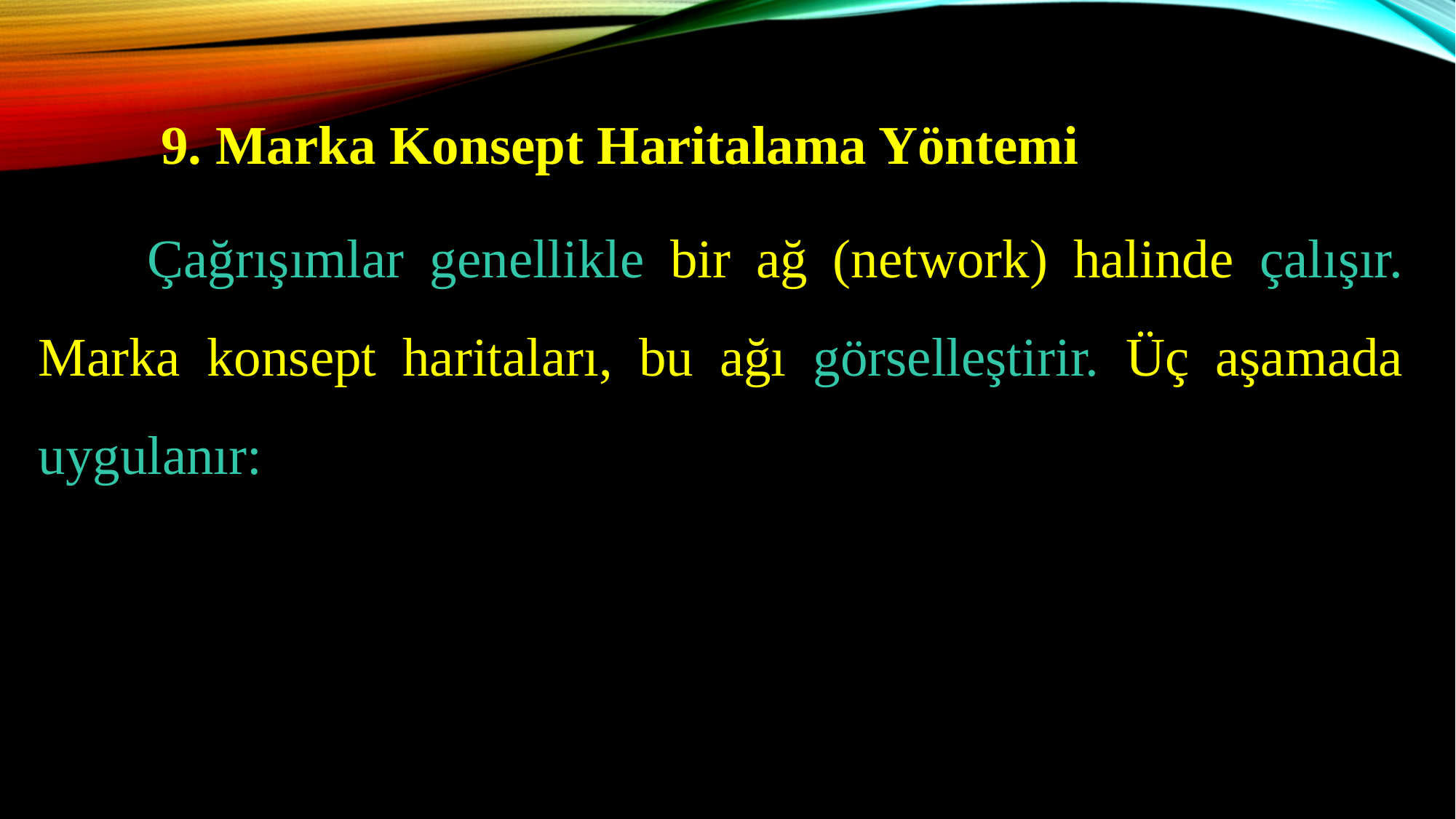

9. Marka Konsept Haritalama Yöntemi
	Çağrışımlar genellikle bir ağ (network) halinde çalışır. Marka konsept haritaları, bu ağı görselleştirir. Üç aşamada uygulanır: